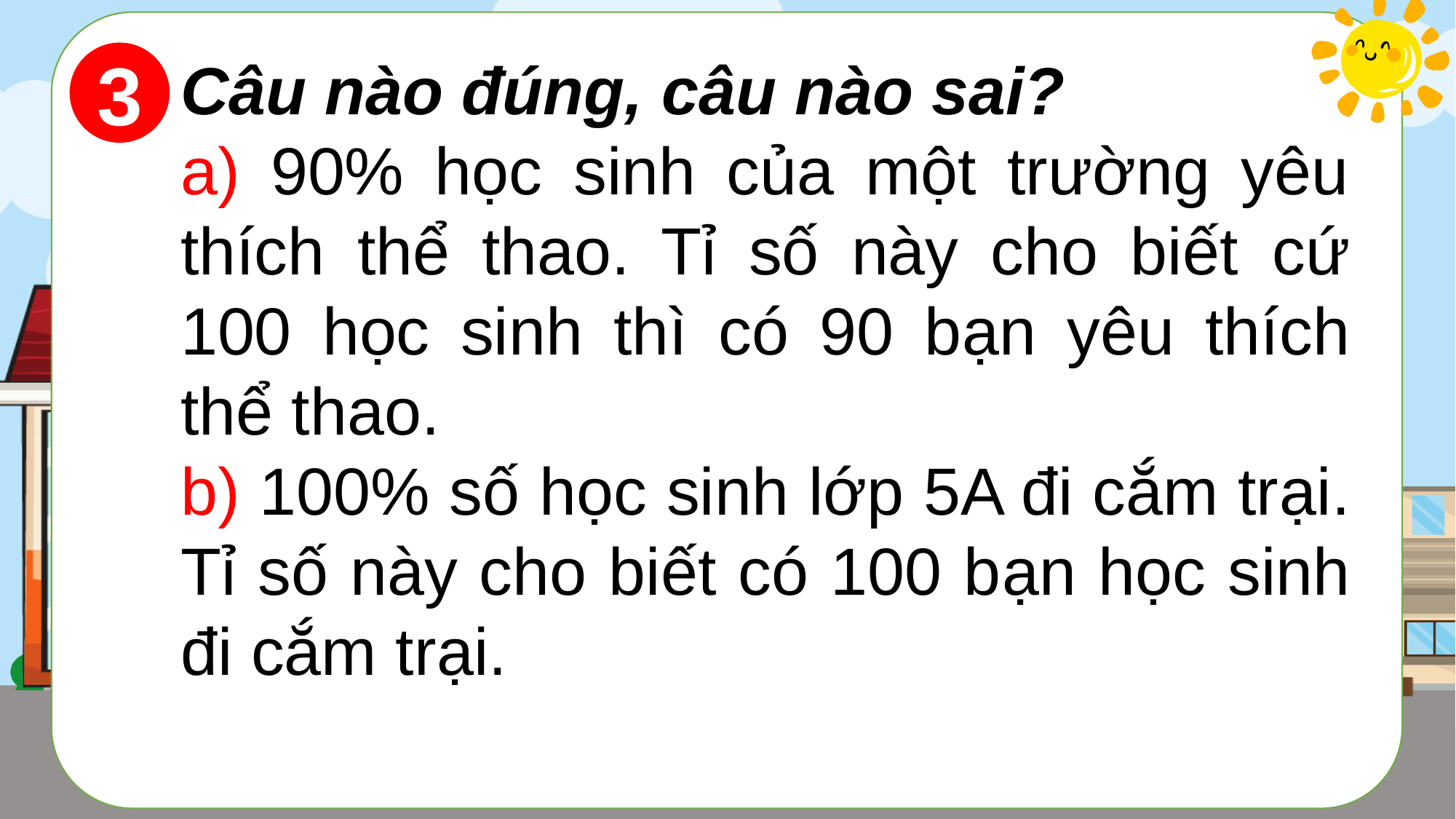

3
Câu nào đúng, câu nào sai?
a) 90% học sinh của một trường yêu thích thể thao. Tỉ số này cho biết cứ 100 học sinh thì có 90 bạn yêu thích thể thao.
b) 100% số học sinh lớp 5A đi cắm trại. Tỉ số này cho biết có 100 bạn học sinh đi cắm trại.